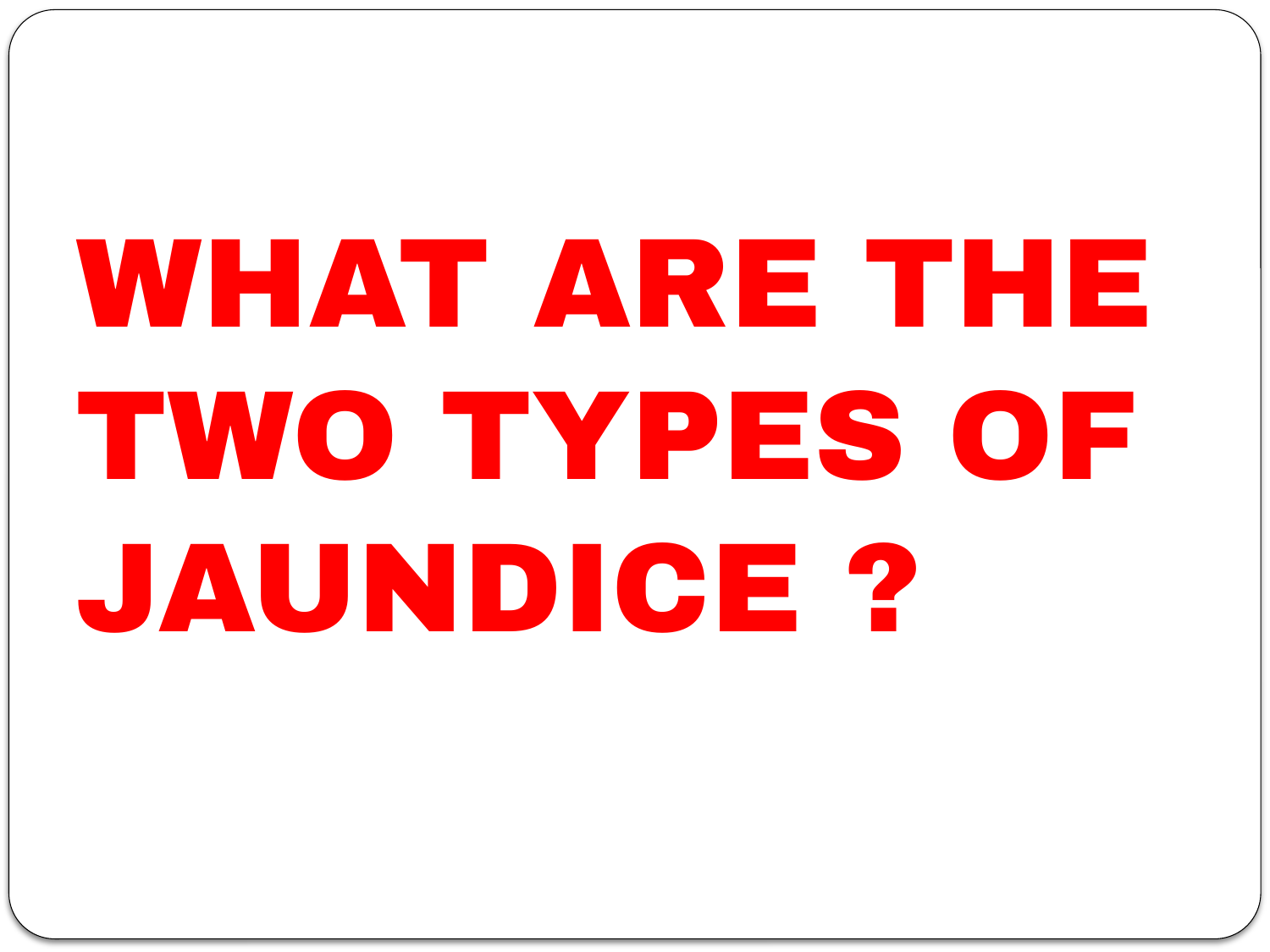

#
WHAT ARE THE TWO TYPES OF JAUNDICE ?